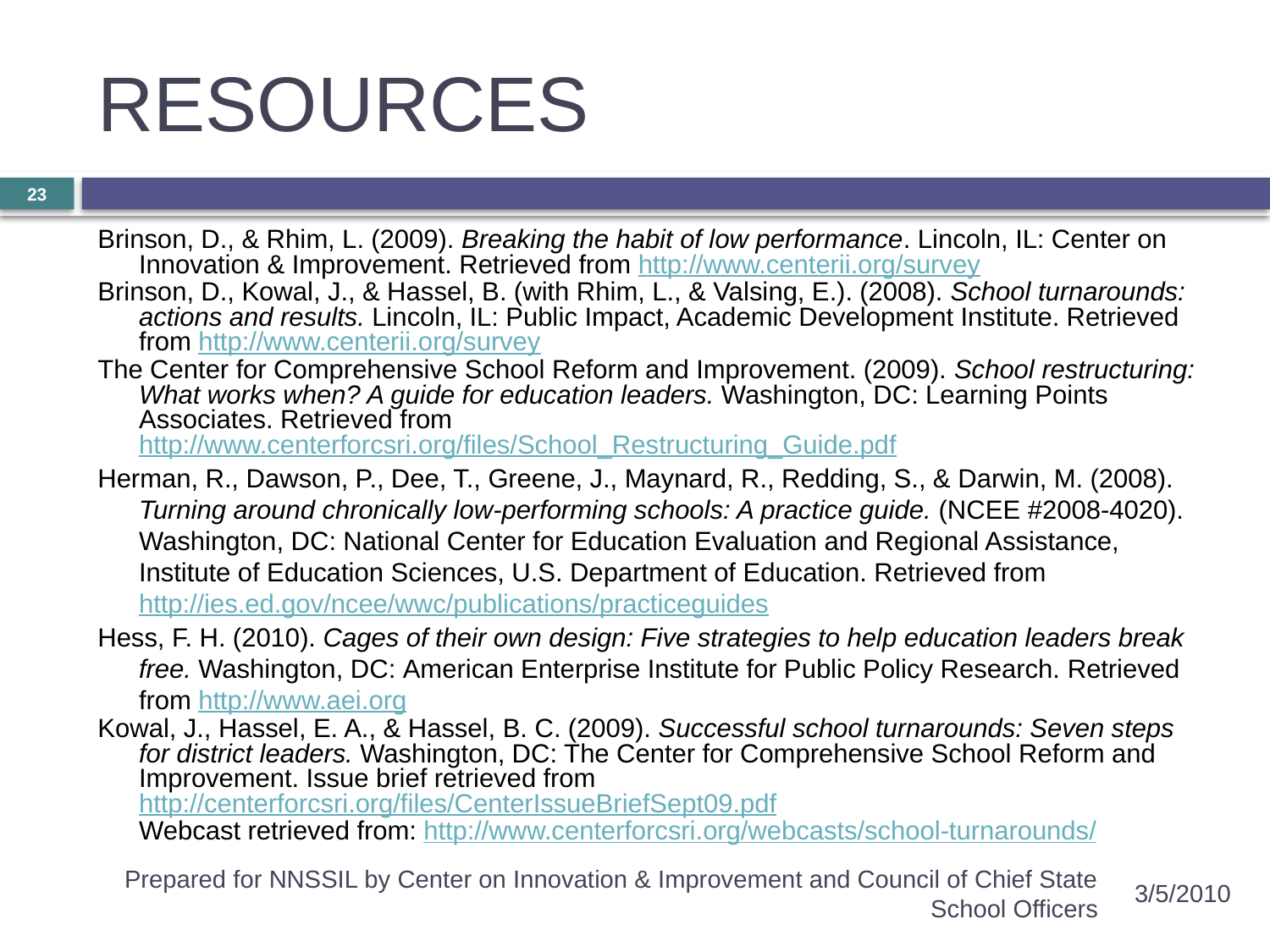

# RESOURCES
23
Brinson, D., & Rhim, L. (2009). Breaking the habit of low performance. Lincoln, IL: Center on Innovation & Improvement. Retrieved from http://www.centerii.org/survey
Brinson, D., Kowal, J., & Hassel, B. (with Rhim, L., & Valsing, E.). (2008). School turnarounds: actions and results. Lincoln, IL: Public Impact, Academic Development Institute. Retrieved from http://www.centerii.org/survey
The Center for Comprehensive School Reform and Improvement. (2009). School restructuring: What works when? A guide for education leaders. Washington, DC: Learning Points Associates. Retrieved from http://www.centerforcsri.org/files/School_Restructuring_Guide.pdf
Herman, R., Dawson, P., Dee, T., Greene, J., Maynard, R., Redding, S., & Darwin, M. (2008). Turning around chronically low-performing schools: A practice guide. (NCEE #2008-4020). Washington, DC: National Center for Education Evaluation and Regional Assistance, Institute of Education Sciences, U.S. Department of Education. Retrieved from http://ies.ed.gov/ncee/wwc/publications/practiceguides
Hess, F. H. (2010). Cages of their own design: Five strategies to help education leaders break free. Washington, DC: American Enterprise Institute for Public Policy Research. Retrieved from http://www.aei.org
Kowal, J., Hassel, E. A., & Hassel, B. C. (2009). Successful school turnarounds: Seven steps for district leaders. Washington, DC: The Center for Comprehensive School Reform and Improvement. Issue brief retrieved from http://centerforcsri.org/files/CenterIssueBriefSept09.pdf
	Webcast retrieved from: http://www.centerforcsri.org/webcasts/school-turnarounds/
Prepared for NNSSIL by Center on Innovation & Improvement and Council of Chief State School Officers
3/5/2010